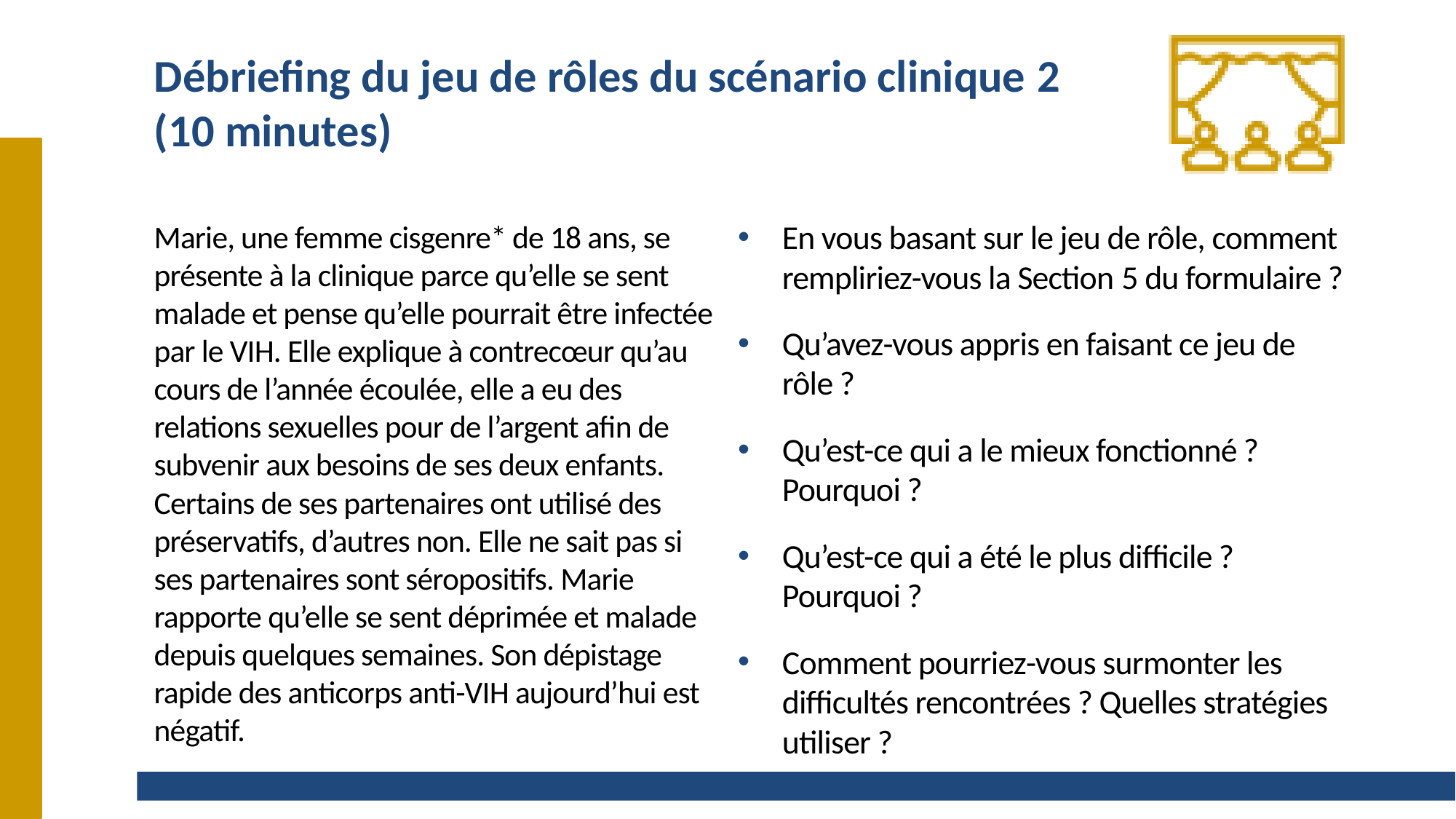

# Débriefing du jeu de rôles du scénario clinique 2 (10 minutes)
En vous basant sur le jeu de rôle, comment rempliriez-vous la Section 5 du formulaire ?
Qu’avez-vous appris en faisant ce jeu de rôle ?
Qu’est-ce qui a le mieux fonctionné ? Pourquoi ?
Qu’est-ce qui a été le plus difficile ? Pourquoi ?
Comment pourriez-vous surmonter les difficultés rencontrées ? Quelles stratégies
utiliser ?
Marie, une femme cisgenre* de 18 ans, se présente à la clinique parce qu’elle se sent malade et pense qu’elle pourrait être infectée par le VIH. Elle explique à contrecœur qu’au cours de l’année écoulée, elle a eu des relations sexuelles pour de l’argent afin de subvenir aux besoins de ses deux enfants. Certains de ses partenaires ont utilisé des préservatifs, d’autres non. Elle ne sait pas si ses partenaires sont séropositifs. Marie rapporte qu’elle se sent déprimée et malade depuis quelques semaines. Son dépistage rapide des anticorps anti-VIH aujourd’hui est négatif.